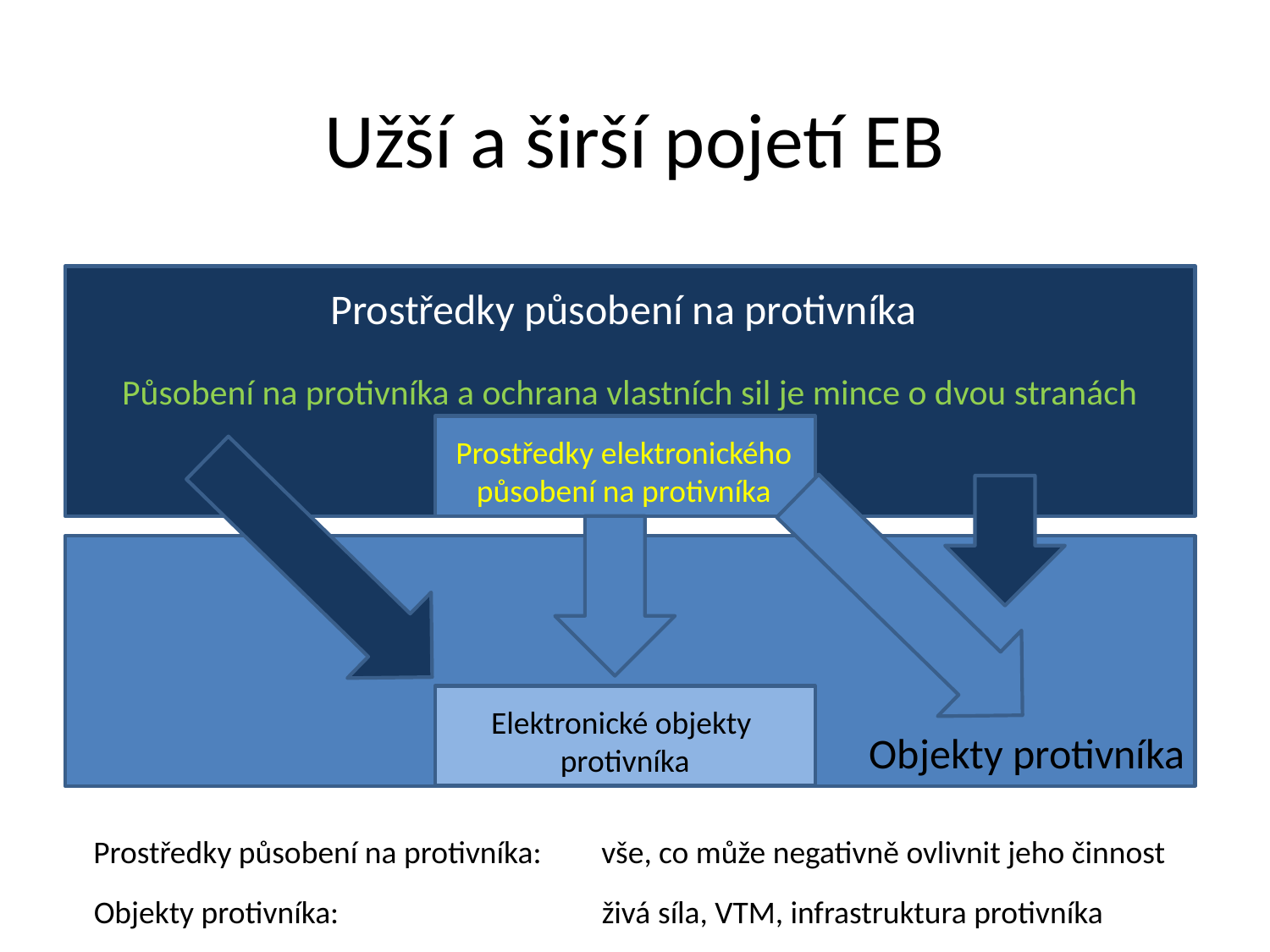

# Užší a širší pojetí EB
Působení na protivníka a ochrana vlastních sil je mince o dvou stranách
Prostředky působení na protivníka

Prostředky elektronického
působení na protivníka

Elektronické objekty
protivníka
Objekty protivníka
Objekty protivníka
Prostředky působení na protivníka: 	vše, co může negativně ovlivnit jeho činnost
Objekty protivníka:			živá síla, VTM, infrastruktura protivníka